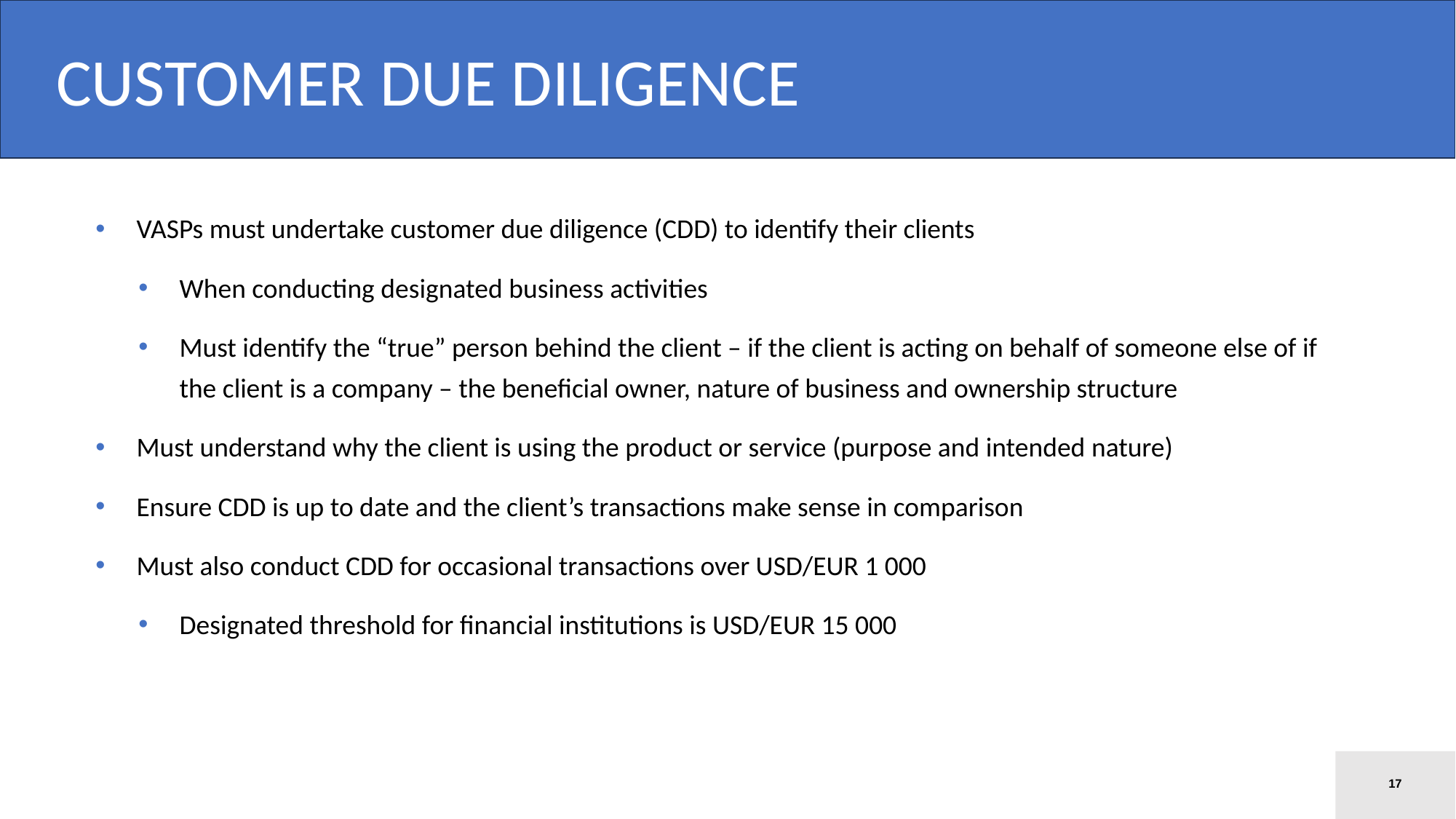

CUSTOMER DUE DILIGENCE
VASPs must undertake customer due diligence (CDD) to identify their clients
When conducting designated business activities
Must identify the “true” person behind the client – if the client is acting on behalf of someone else of if the client is a company – the beneficial owner, nature of business and ownership structure
Must understand why the client is using the product or service (purpose and intended nature)
Ensure CDD is up to date and the client’s transactions make sense in comparison
Must also conduct CDD for occasional transactions over USD/EUR 1 000
Designated threshold for financial institutions is USD/EUR 15 000